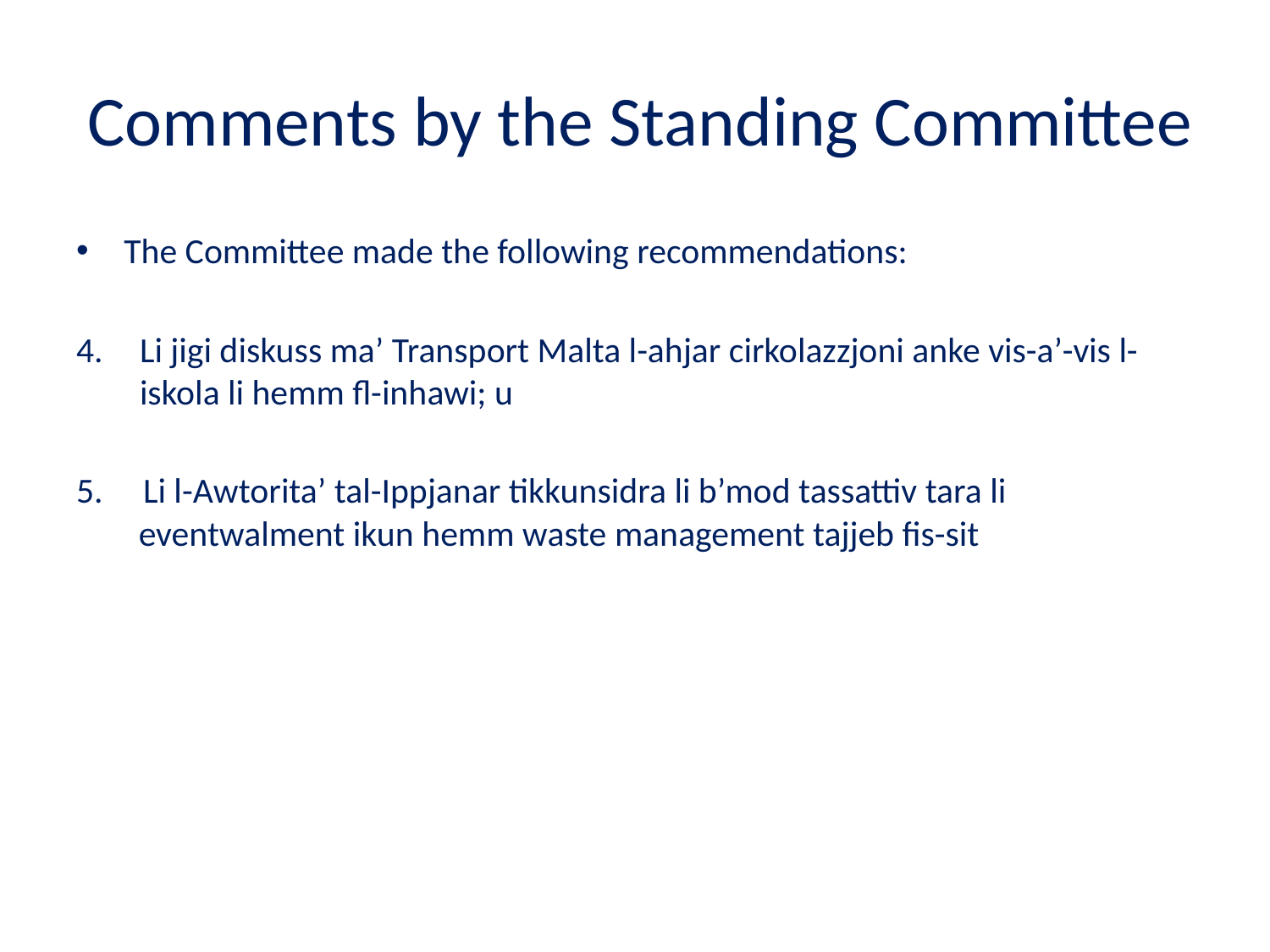

# Comments by the Standing Committee
The Committee made the following recommendations:

Li jigi diskuss ma’ Transport Malta l-ahjar cirkolazzjoni anke vis-a’-vis l-iskola li hemm fl-inhawi; u

5.     Li l-Awtorita’ tal-Ippjanar tikkunsidra li b’mod tassattiv tara li    eventwalment ikun hemm waste management tajjeb fis-sit